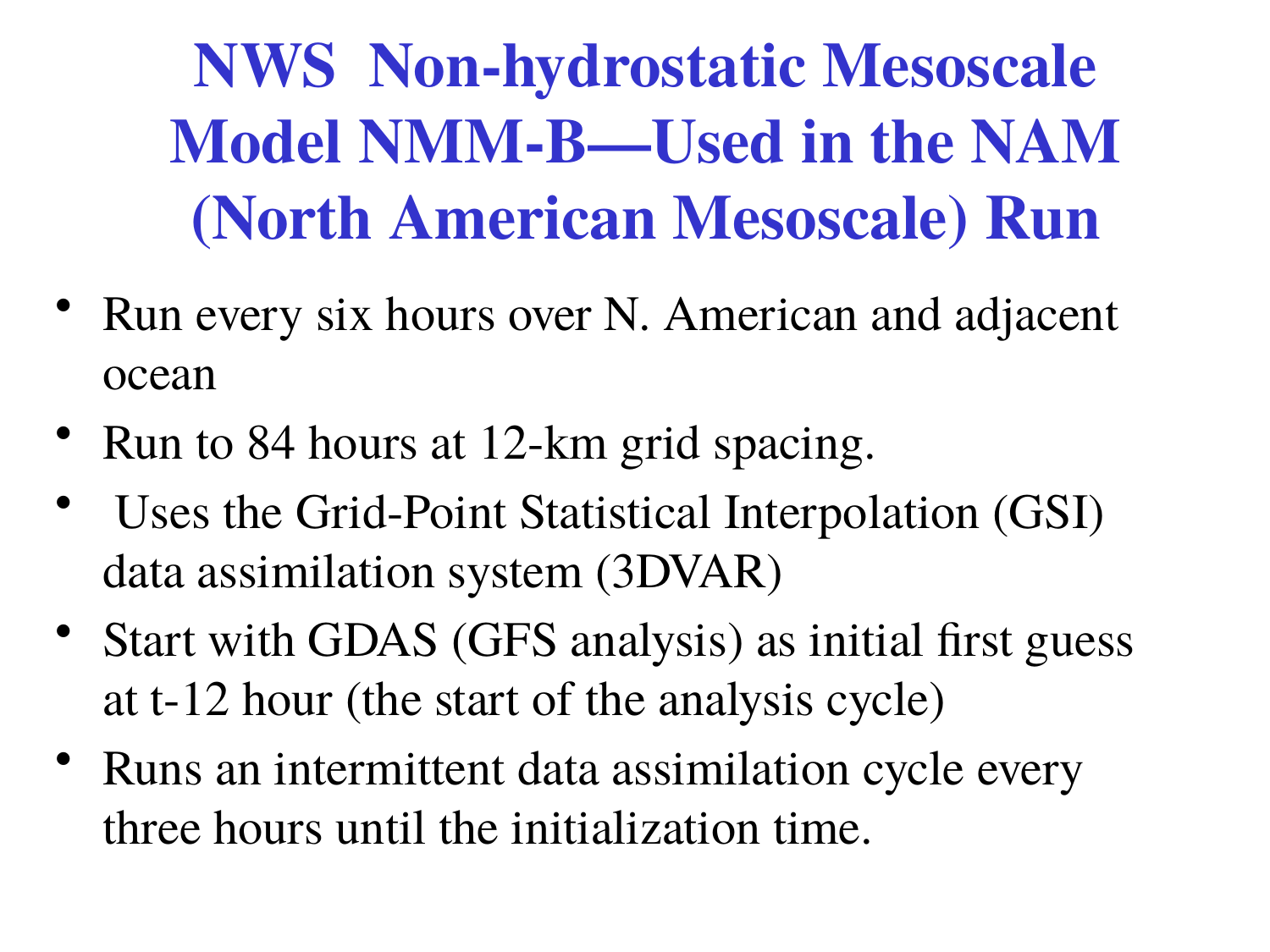

# NWS  Non-hydrostatic Mesoscale Model NMM-B—Used in the NAM (North American Mesoscale) Run
Run every six hours over N. American and adjacent ocean
Run to 84 hours at 12-km grid spacing.
 Uses the Grid-Point Statistical Interpolation (GSI) data assimilation system (3DVAR)
Start with GDAS (GFS analysis) as initial first guess at t-12 hour (the start of the analysis cycle)
Runs an intermittent data assimilation cycle every three hours until the initialization time.